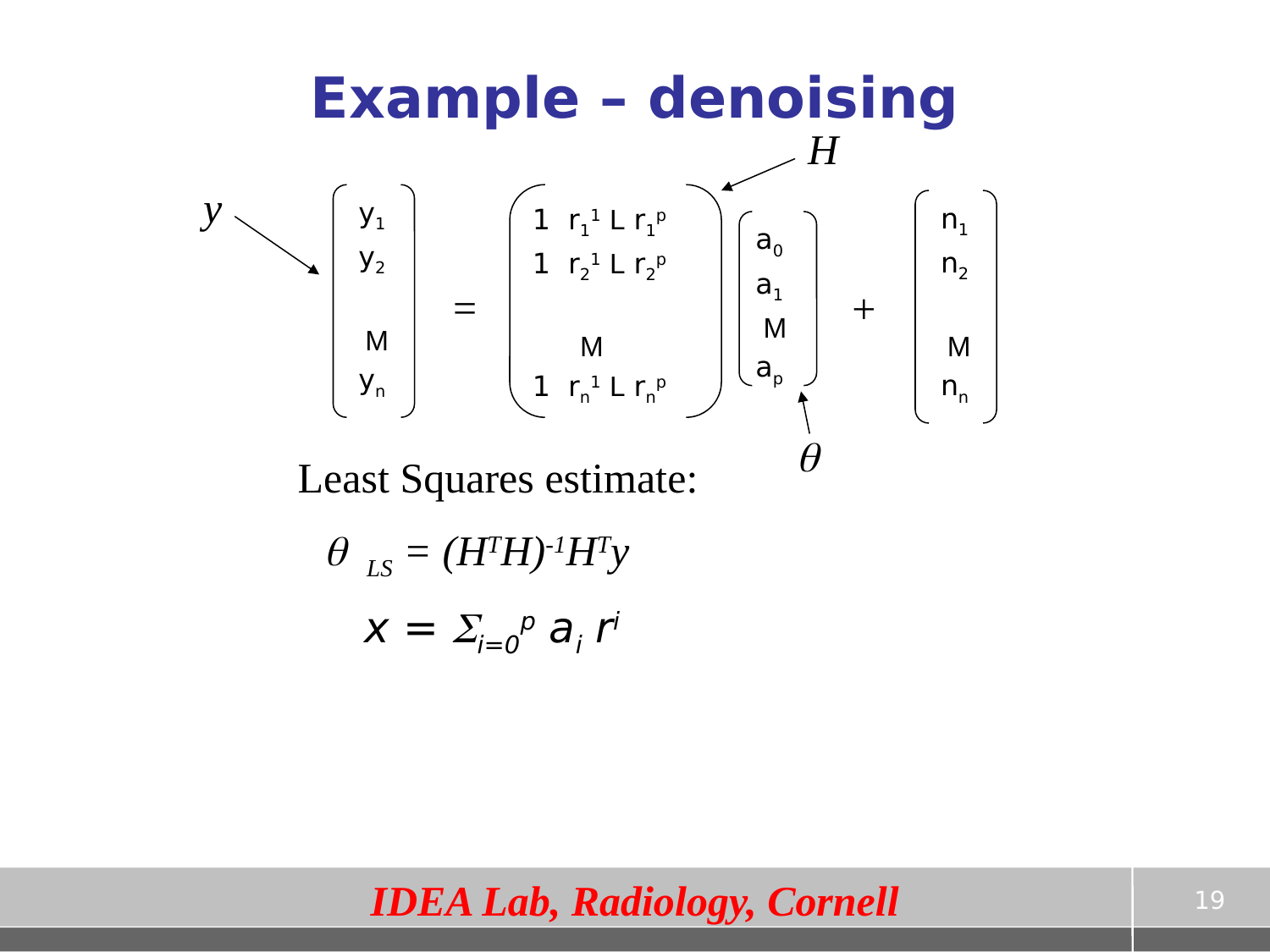

# Example – denoising
H

y

 y1
 y2

  M
 yn
1  r11 L r1p
1  r21 L r2p

M
1  rn1 L rnp
 n1
 n2

  M
 nn
a0
a1
 M
ap
=
+

θ
Least Squares estimate:
θ LS = (HTH)-1HTy
 x = Σi=0p ai ri

19